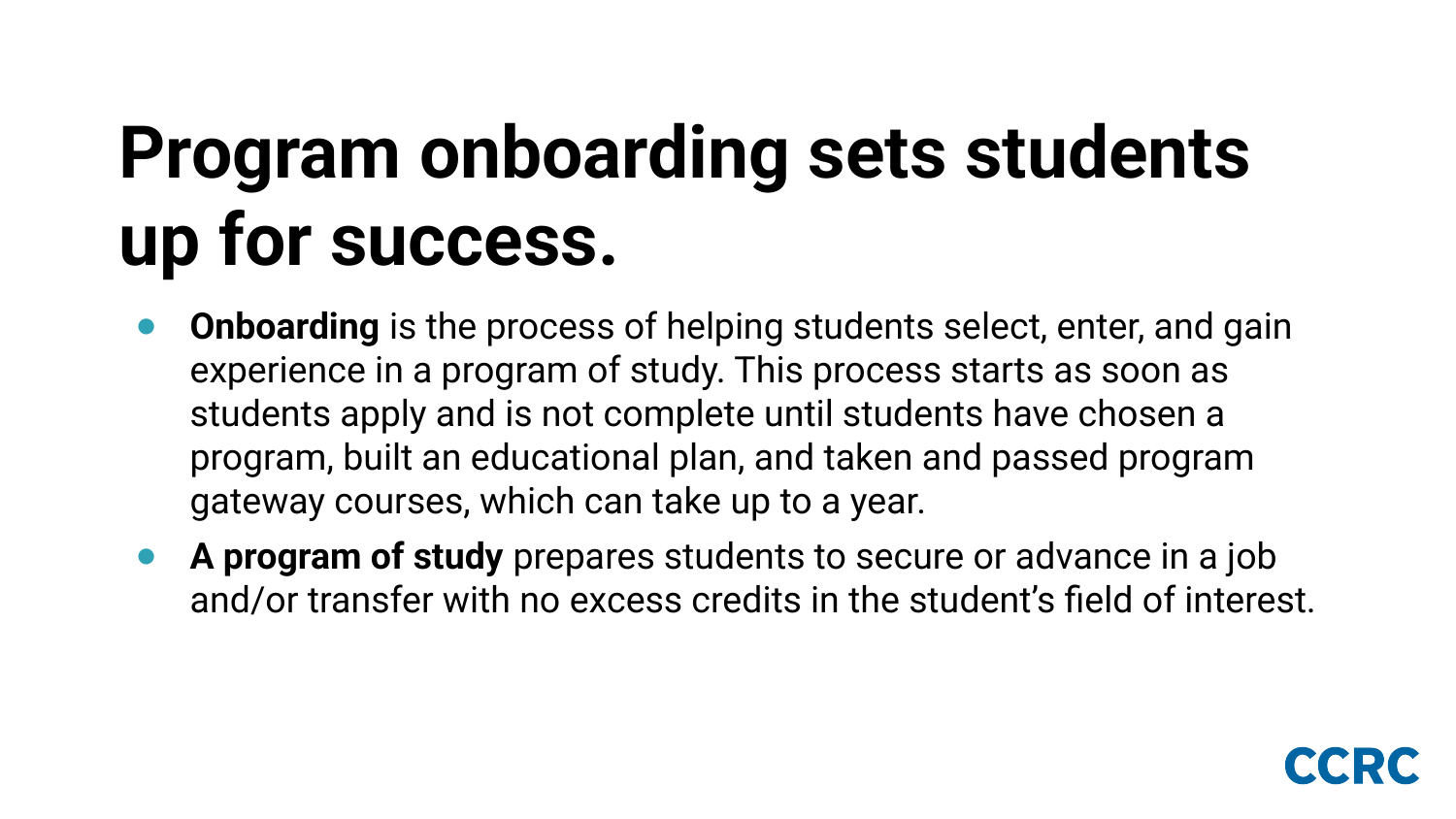

# Program onboarding sets students up for success.
Onboarding is the process of helping students select, enter, and gain experience in a program of study. This process starts as soon as students apply and is not complete until students have chosen a program, built an educational plan, and taken and passed program gateway courses, which can take up to a year.
A program of study prepares students to secure or advance in a job and/or transfer with no excess credits in the student’s field of interest.